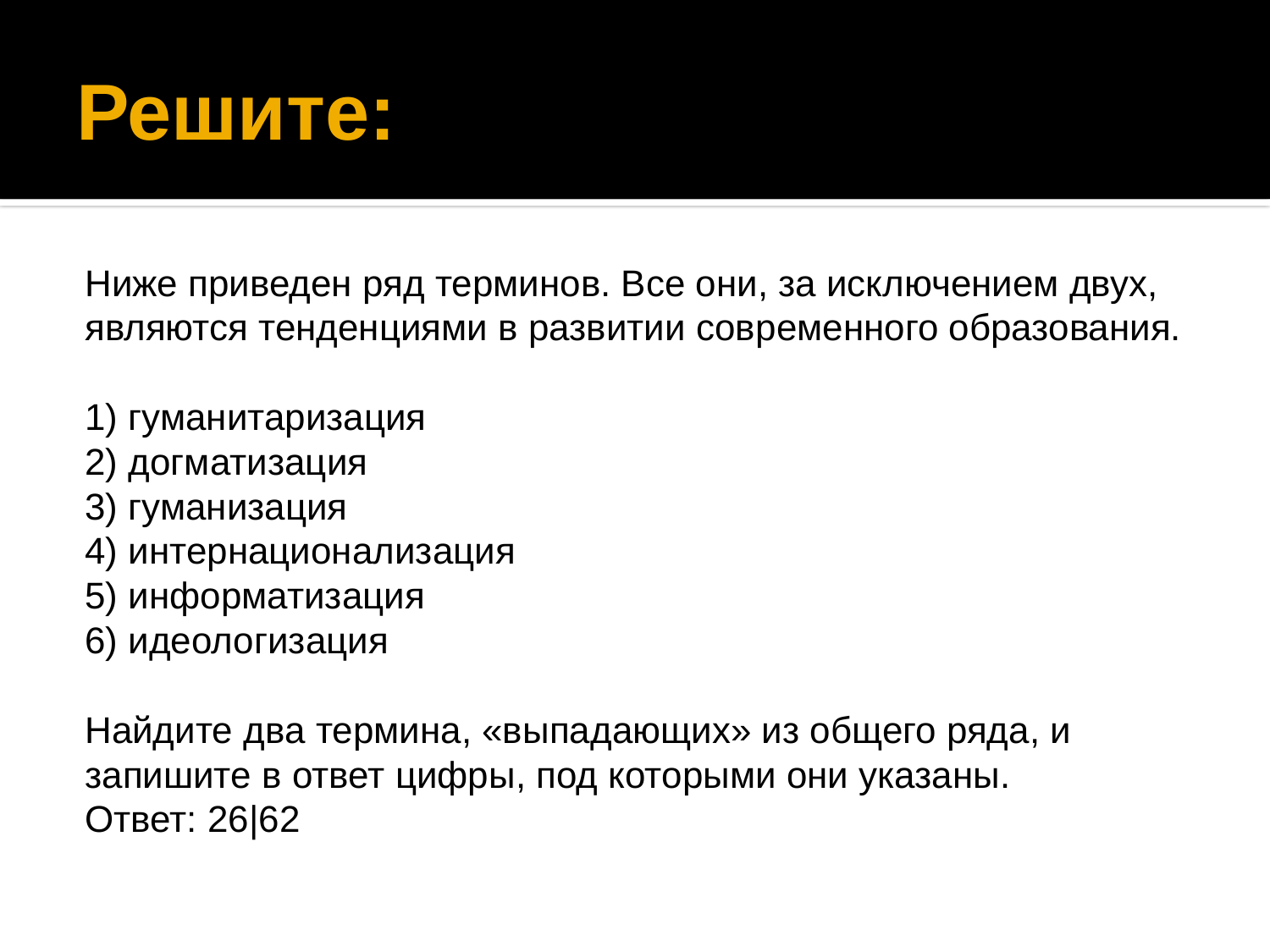

# Решите:
Ниже приведен ряд терминов. Все они, за исключением двух, являются тенденциями в развитии современного образования.

1) гуманитаризация
2) догматизация
3) гуманизация
4) интернационализация
5) информатизация
6) идеологизация

Найдите два термина, «выпадающих» из общего ряда, и запишите в ответ цифры, под которыми они указаны.
Ответ: 26|62